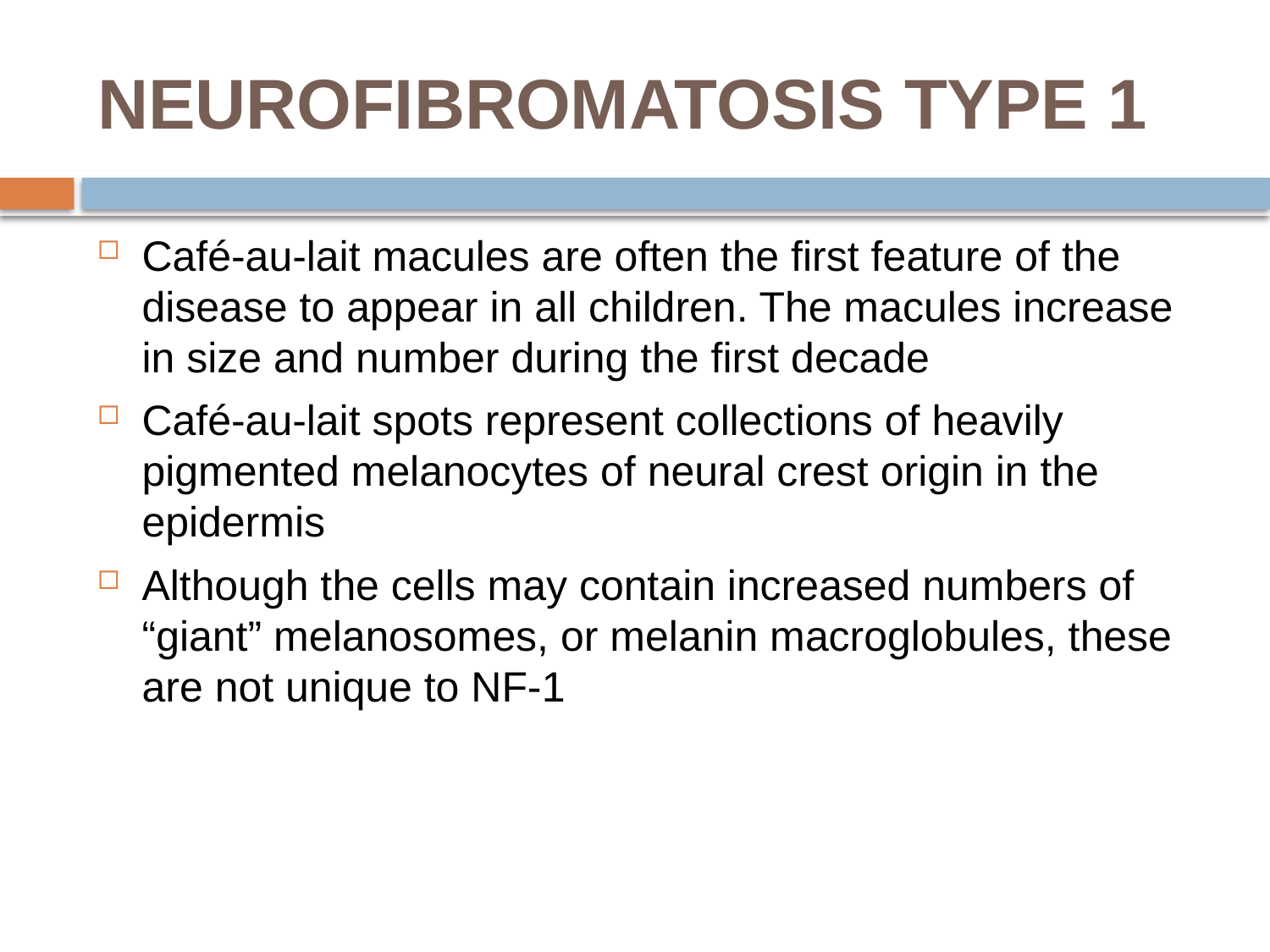

# NEUROFIBROMATOSIS TYPE 1
Café-au-lait macules are often the first feature of the disease to appear in all children. The macules increase in size and number during the first decade
Café-au-lait spots represent collections of heavily pigmented melanocytes of neural crest origin in the epidermis
Although the cells may contain increased numbers of “giant” melanosomes, or melanin macroglobules, these are not unique to NF-1